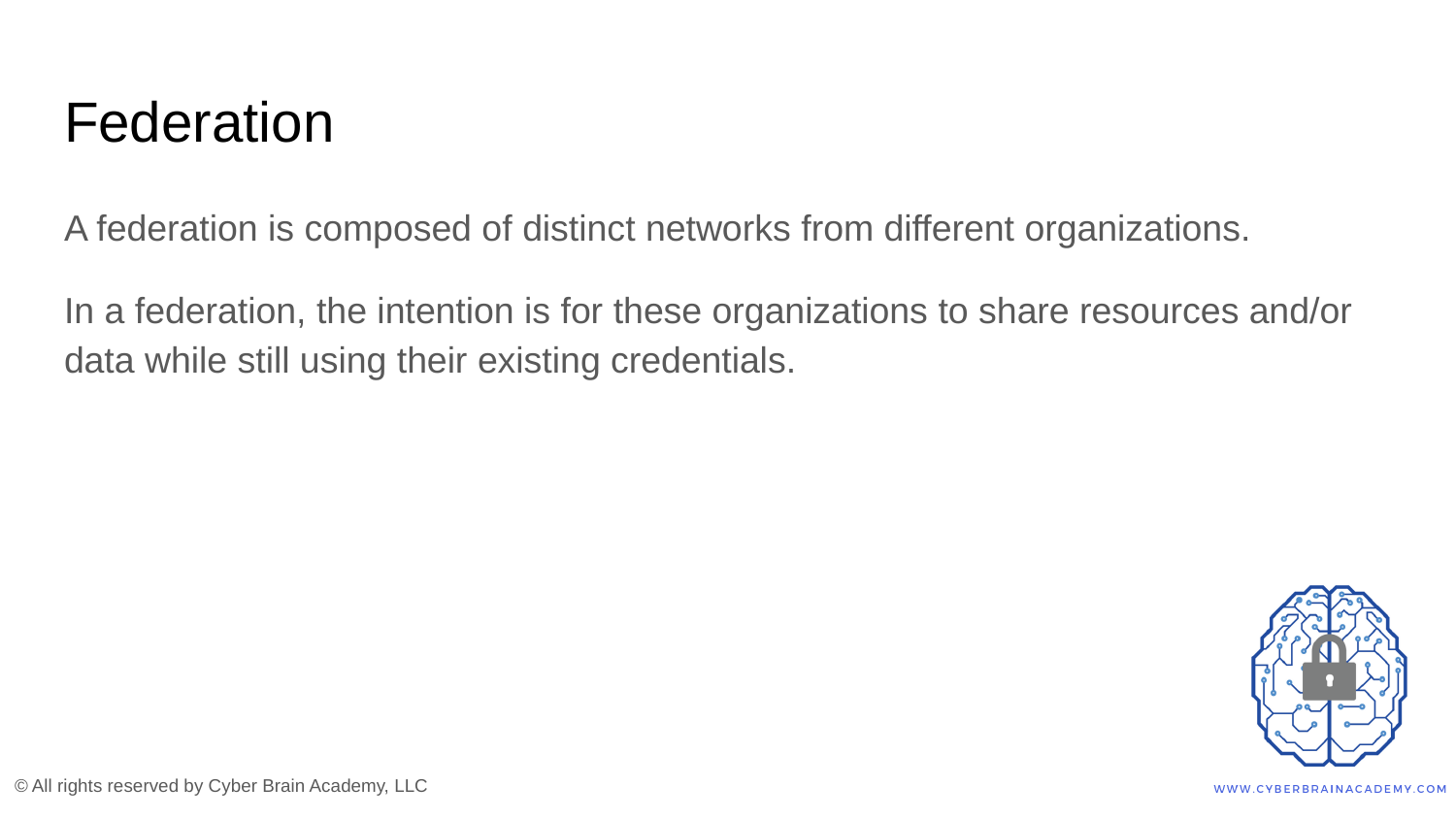

# Federation

A federation is composed of distinct networks from different organizations.
In a federation, the intention is for these organizations to share resources and/or data while still using their existing credentials.